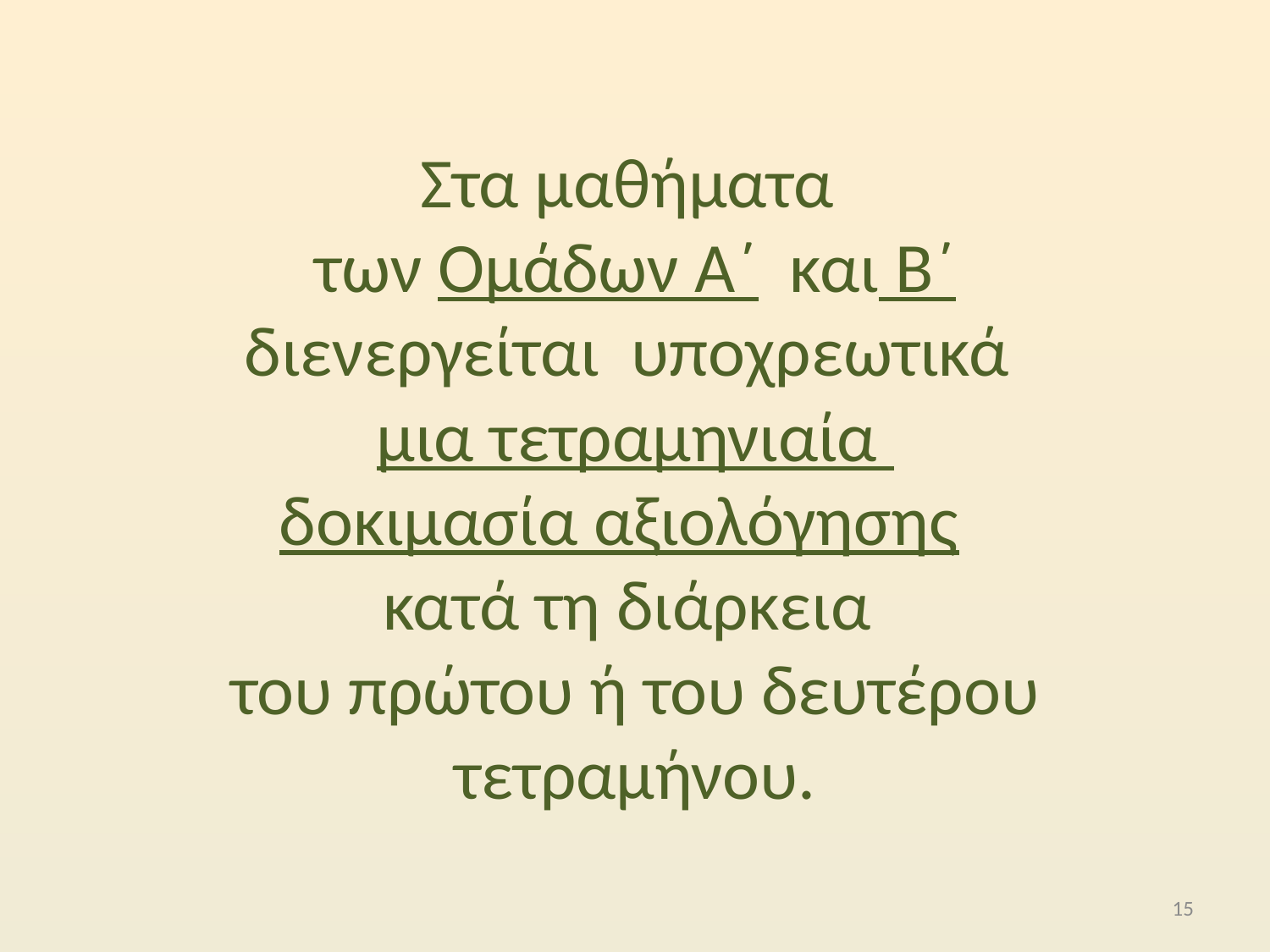

# Στα μαθήματα των Ομάδων Α΄  και Β΄ διενεργείται  υποχρεωτικά μια τετραμηνιαία δοκιμασία αξιολόγησης κατά τη διάρκεια του πρώτου ή του δευτέρου τετραμήνου.
15